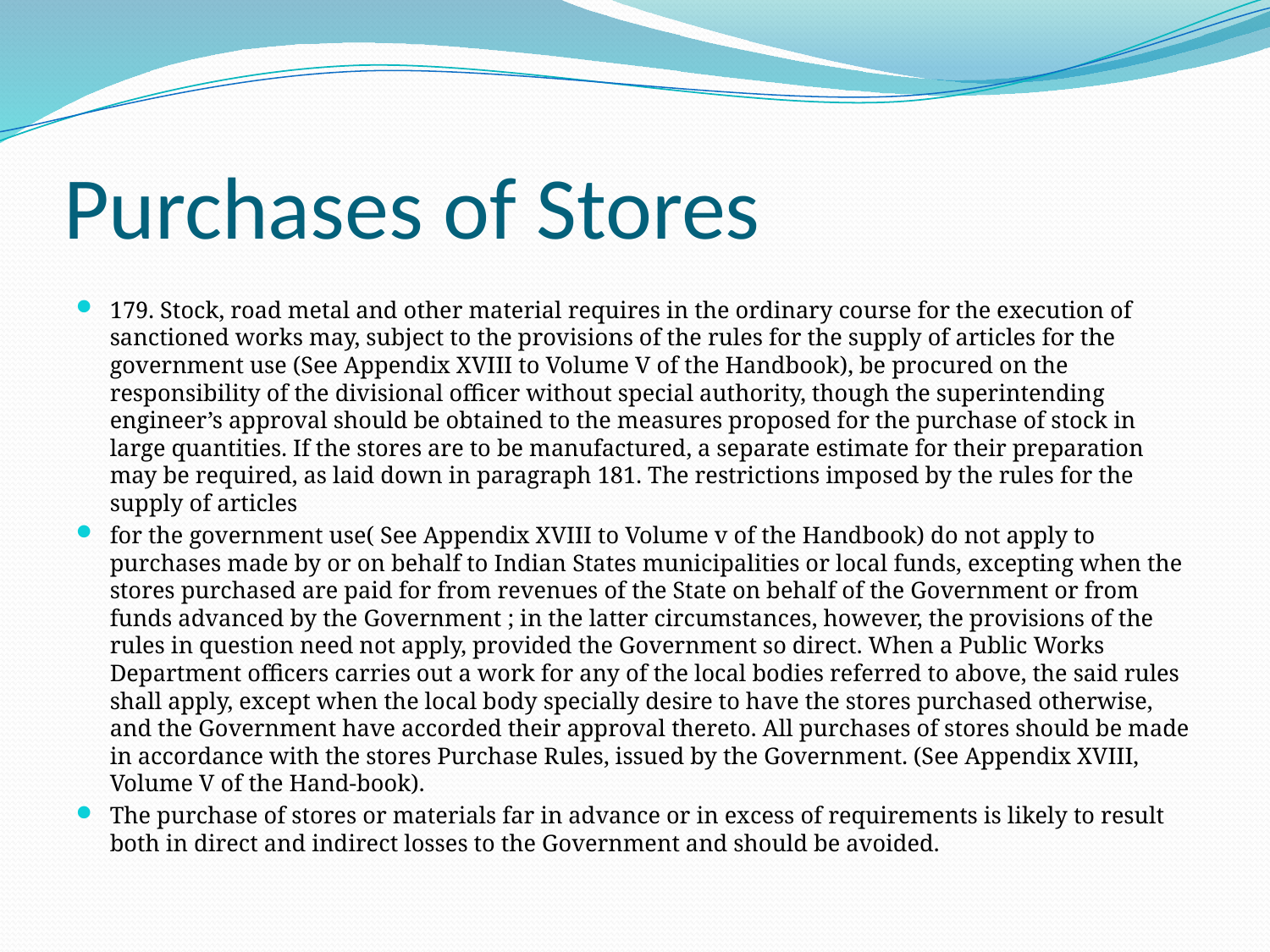

# Purchases of Stores

179. Stock, road metal and other material requires in the ordinary course for the execution of sanctioned works may, subject to the provisions of the rules for the supply of articles for the government use (See Appendix XVIII to Volume V of the Handbook), be procured on the responsibility of the divisional officer without special authority, though the superintending engineer’s approval should be obtained to the measures proposed for the purchase of stock in large quantities. If the stores are to be manufactured, a separate estimate for their preparation may be required, as laid down in paragraph 181. The restrictions imposed by the rules for the supply of articles
for the government use( See Appendix XVIII to Volume v of the Handbook) do not apply to purchases made by or on behalf to Indian States municipalities or local funds, excepting when the stores purchased are paid for from revenues of the State on behalf of the Government or from funds advanced by the Government ; in the latter circumstances, however, the provisions of the rules in question need not apply, provided the Government so direct. When a Public Works Department officers carries out a work for any of the local bodies referred to above, the said rules shall apply, except when the local body specially desire to have the stores purchased otherwise, and the Government have accorded their approval thereto. All purchases of stores should be made in accordance with the stores Purchase Rules, issued by the Government. (See Appendix XVIII, Volume V of the Hand-book).
The purchase of stores or materials far in advance or in excess of requirements is likely to result both in direct and indirect losses to the Government and should be avoided.